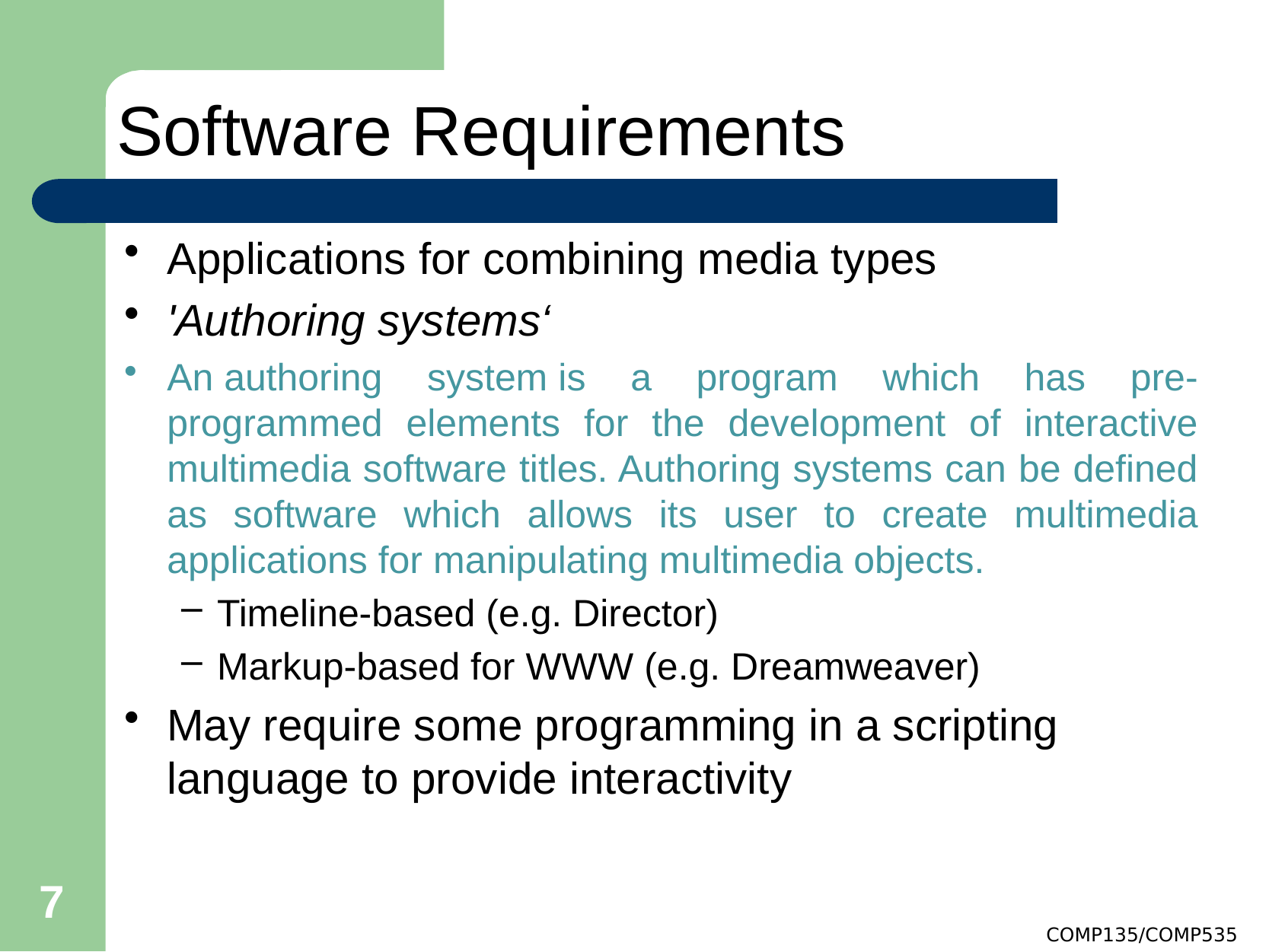

# Software Requirements
Applications for combining media types
'Authoring systems‘
An authoring system is a program which has pre-programmed elements for the development of interactive multimedia software titles. Authoring systems can be defined as software which allows its user to create multimedia applications for manipulating multimedia objects.
Timeline-based (e.g. Director)
Markup-based for WWW (e.g. Dreamweaver)
May require some programming in a scripting language to provide interactivity
7